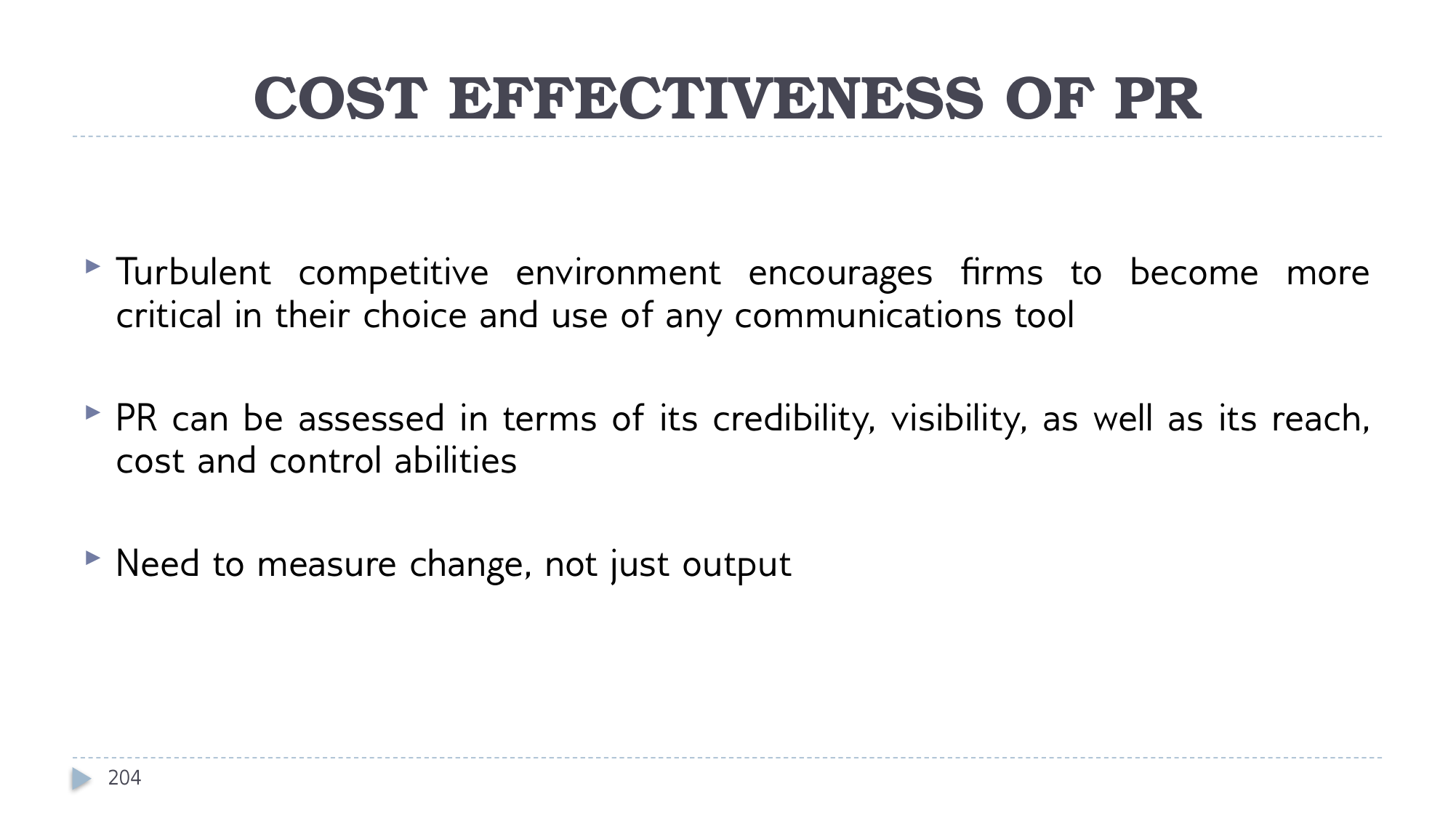

# COST EFFECTIVENESS OF PR
Turbulent competitive environment encourages firms to become more critical in their choice and use of any communications tool

PR can be assessed in terms of its credibility, visibility, as well as its reach, cost and control abilities

Need to measure change, not just output
204